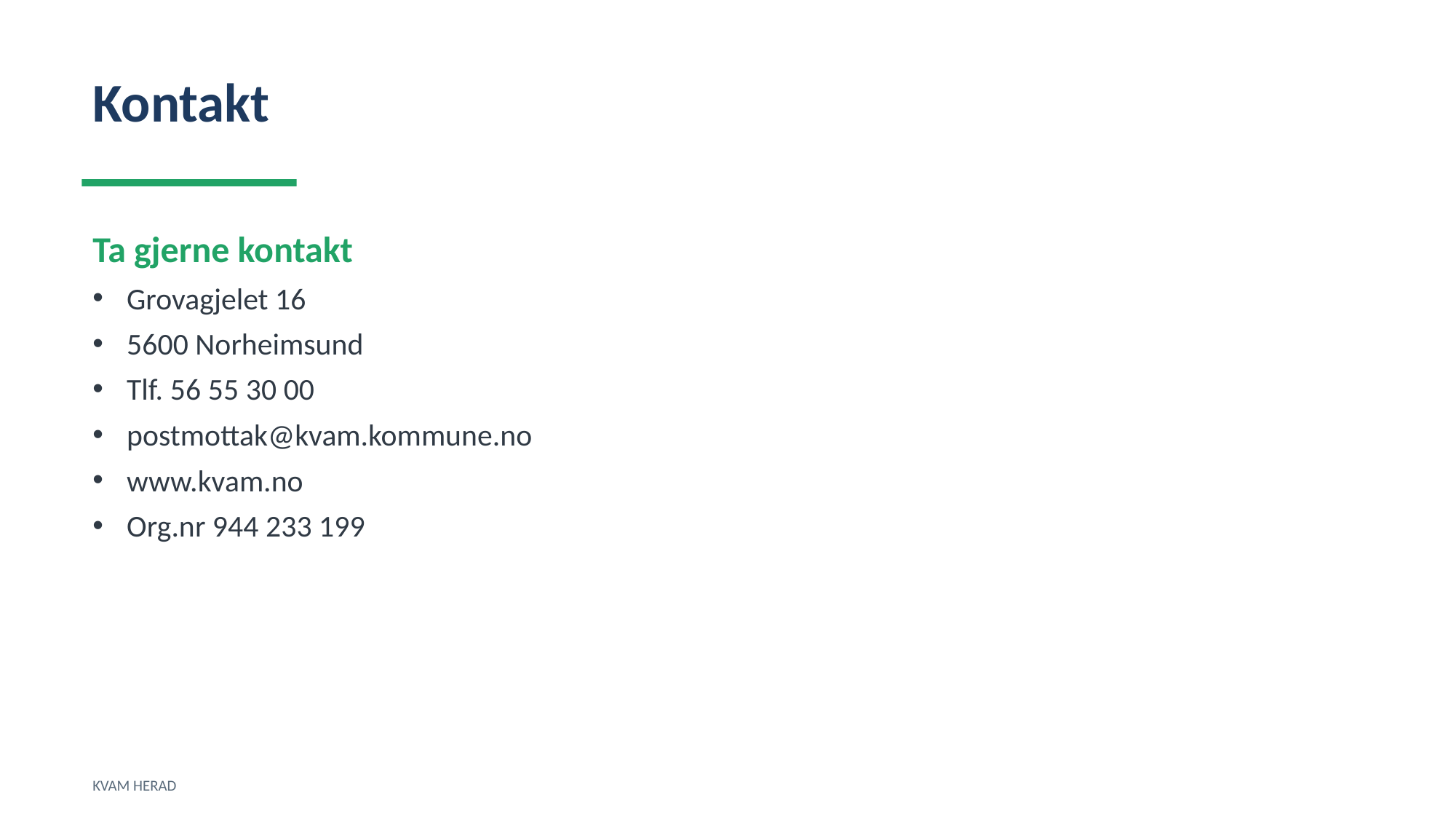

Kontakt

Ta gjerne kontakt
Grovagjelet 16
5600 Norheimsund
Tlf. 56 55 30 00
postmottak@kvam.kommune.no
www.kvam.no
Org.nr 944 233 199
KVAM HERAD